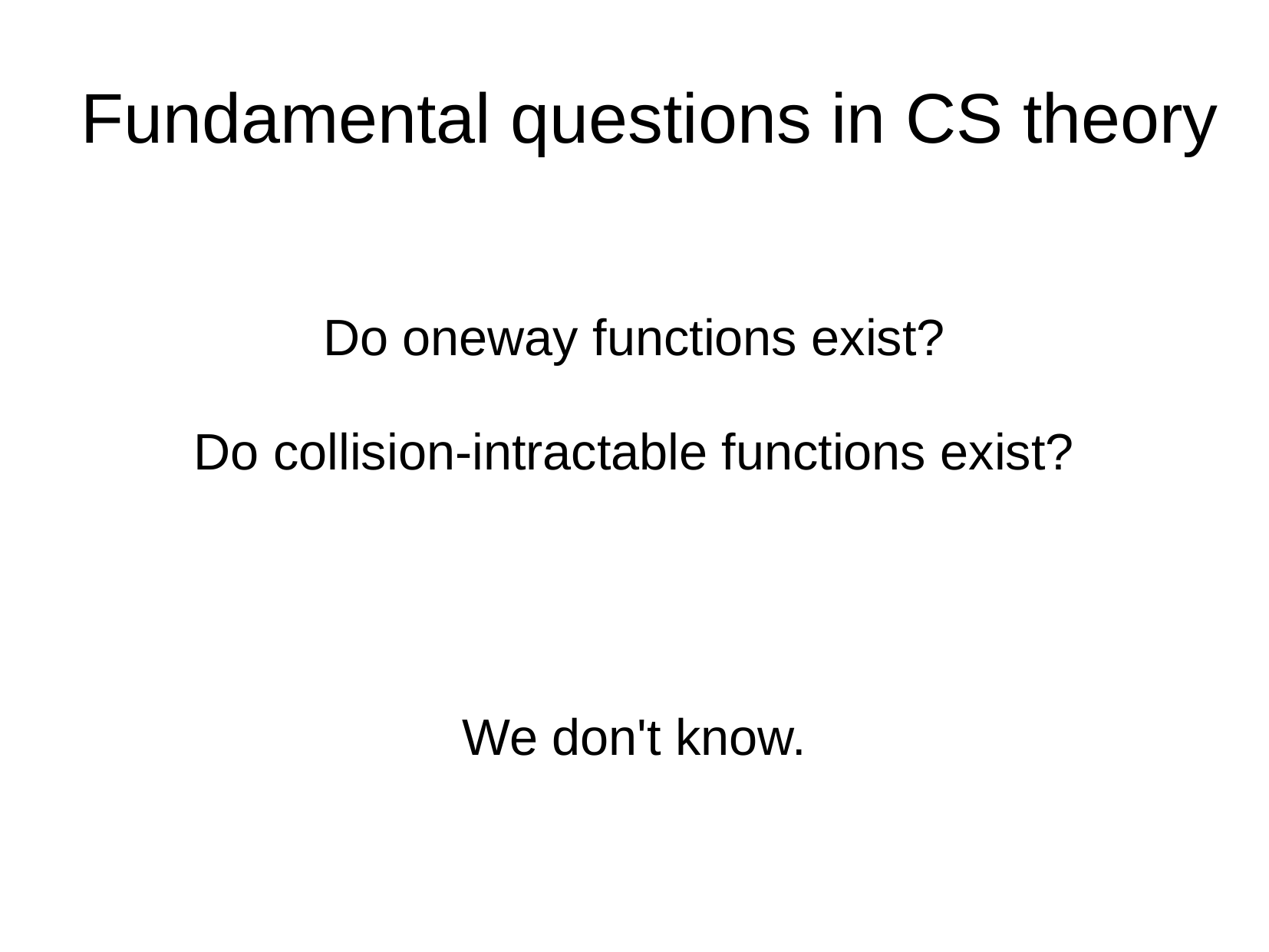

Fundamental questions in CS theory
Do oneway functions exist?

Do collision-intractable functions exist?

We don't know.